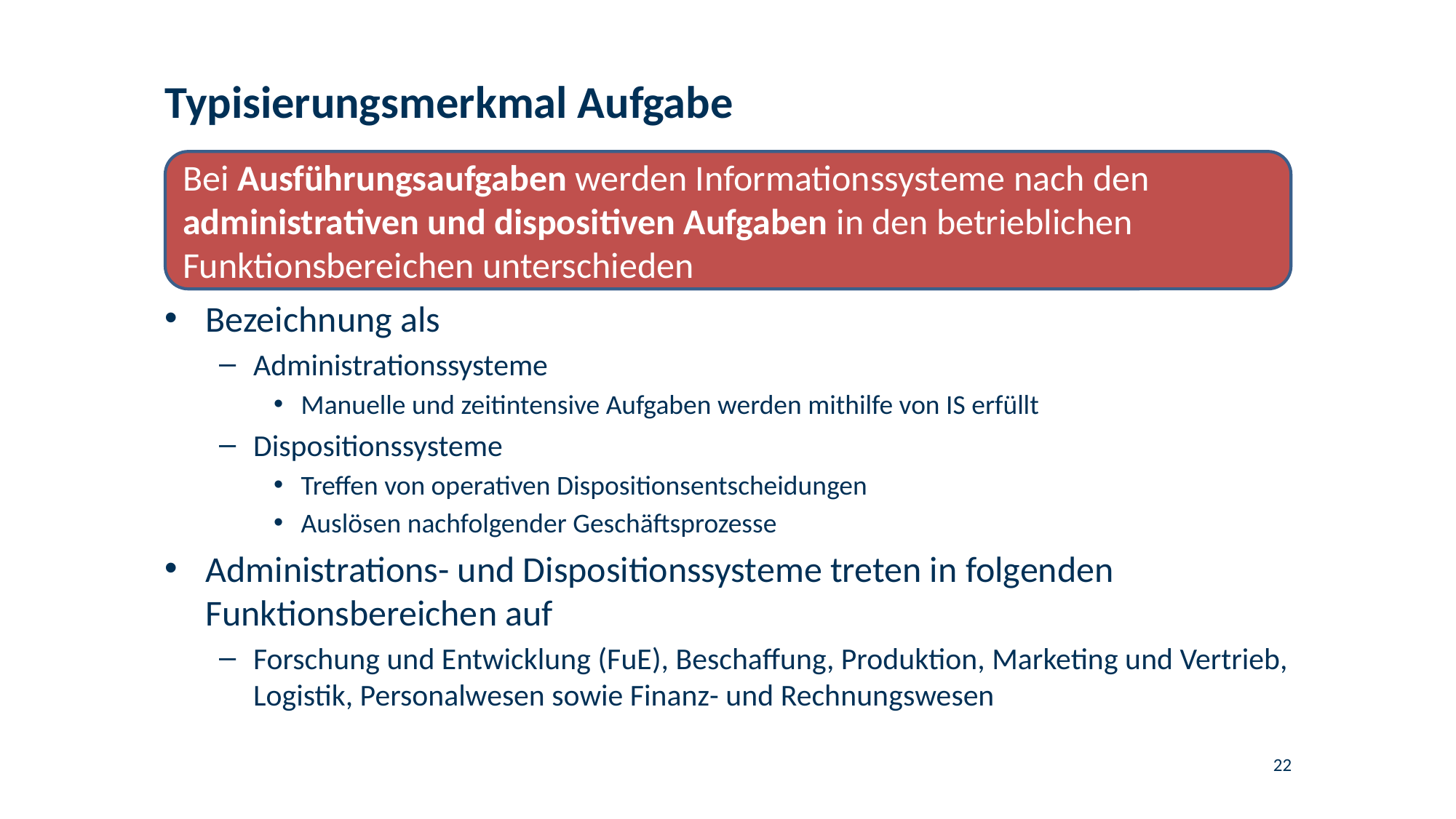

# Typisierungsmerkmal Aufgabe
Bei Ausführungsaufgaben werden Informationssysteme nach den administrativen und dispositiven Aufgaben in den betrieblichen Funktionsbereichen unterschieden
Bezeichnung als
Administrationssysteme
Manuelle und zeitintensive Aufgaben werden mithilfe von IS erfüllt
Dispositionssysteme
Treffen von operativen Dispositionsentscheidungen
Auslösen nachfolgender Geschäftsprozesse
Administrations- und Dispositionssysteme treten in folgenden Funktionsbereichen auf
Forschung und Entwicklung (FuE), Beschaffung, Produktion, Marketing und Vertrieb, Logistik, Personalwesen sowie Finanz- und Rechnungswesen

22